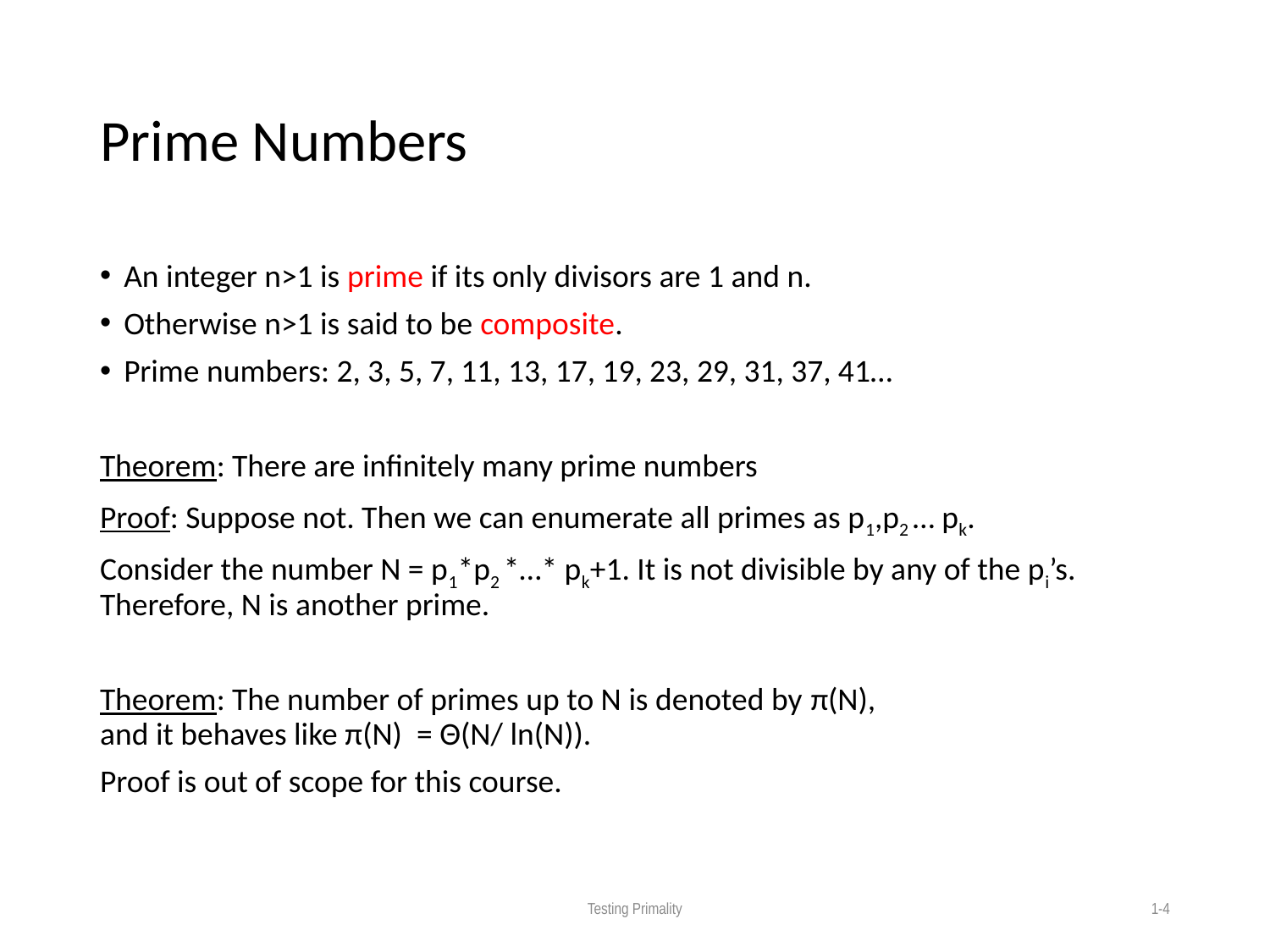

# Prime Numbers
An integer n>1 is prime if its only divisors are 1 and n.
Otherwise n>1 is said to be composite.
Prime numbers: 2, 3, 5, 7, 11, 13, 17, 19, 23, 29, 31, 37, 41…

Theorem: There are infinitely many prime numbers
Proof: Suppose not. Then we can enumerate all primes as p1,p2 … pk.
Consider the number N = p1*p2 *…* pk+1. It is not divisible by any of the pi’s. Therefore, N is another prime.

Theorem: The number of primes up to N is denoted by π(N),
and it behaves like π(N)  = Θ(N/ ln(N)).
Proof is out of scope for this course.

Testing Primality
1-4